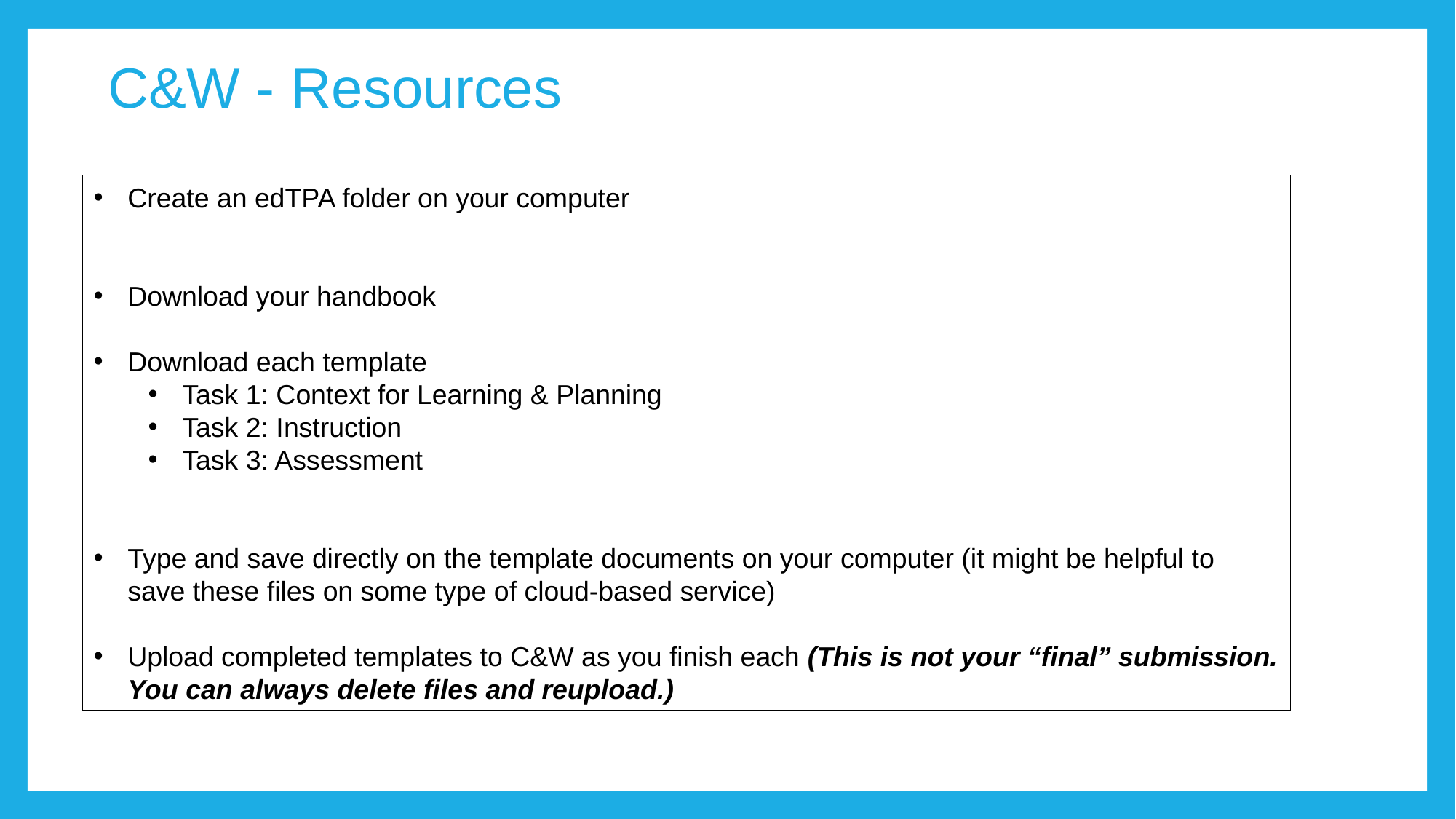

# C&W - Resources
Create an edTPA folder on your computer

Download your handbook

Download each template
Task 1: Context for Learning & Planning
Task 2: Instruction
Task 3: Assessment

Type and save directly on the template documents on your computer (it might be helpful to save these files on some type of cloud-based service)

Upload completed templates to C&W as you finish each (This is not your “final” submission. You can always delete files and reupload.)